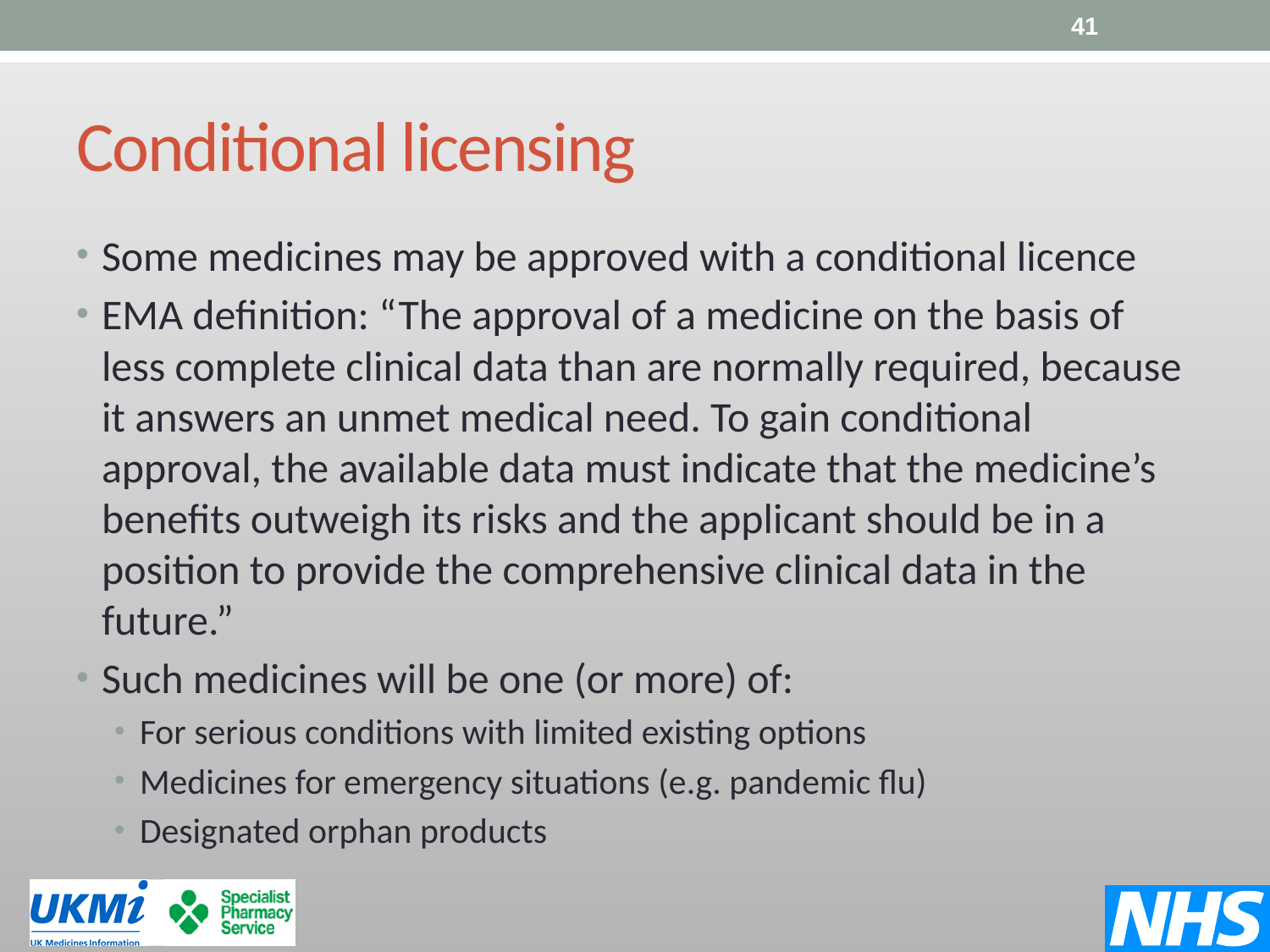

41
# Conditional licensing
Some medicines may be approved with a conditional licence
EMA definition: “The approval of a medicine on the basis of less complete clinical data than are normally required, because it answers an unmet medical need. To gain conditional approval, the available data must indicate that the medicine’s benefits outweigh its risks and the applicant should be in a position to provide the comprehensive clinical data in the future.”
Such medicines will be one (or more) of:
For serious conditions with limited existing options
Medicines for emergency situations (e.g. pandemic flu)
Designated orphan products